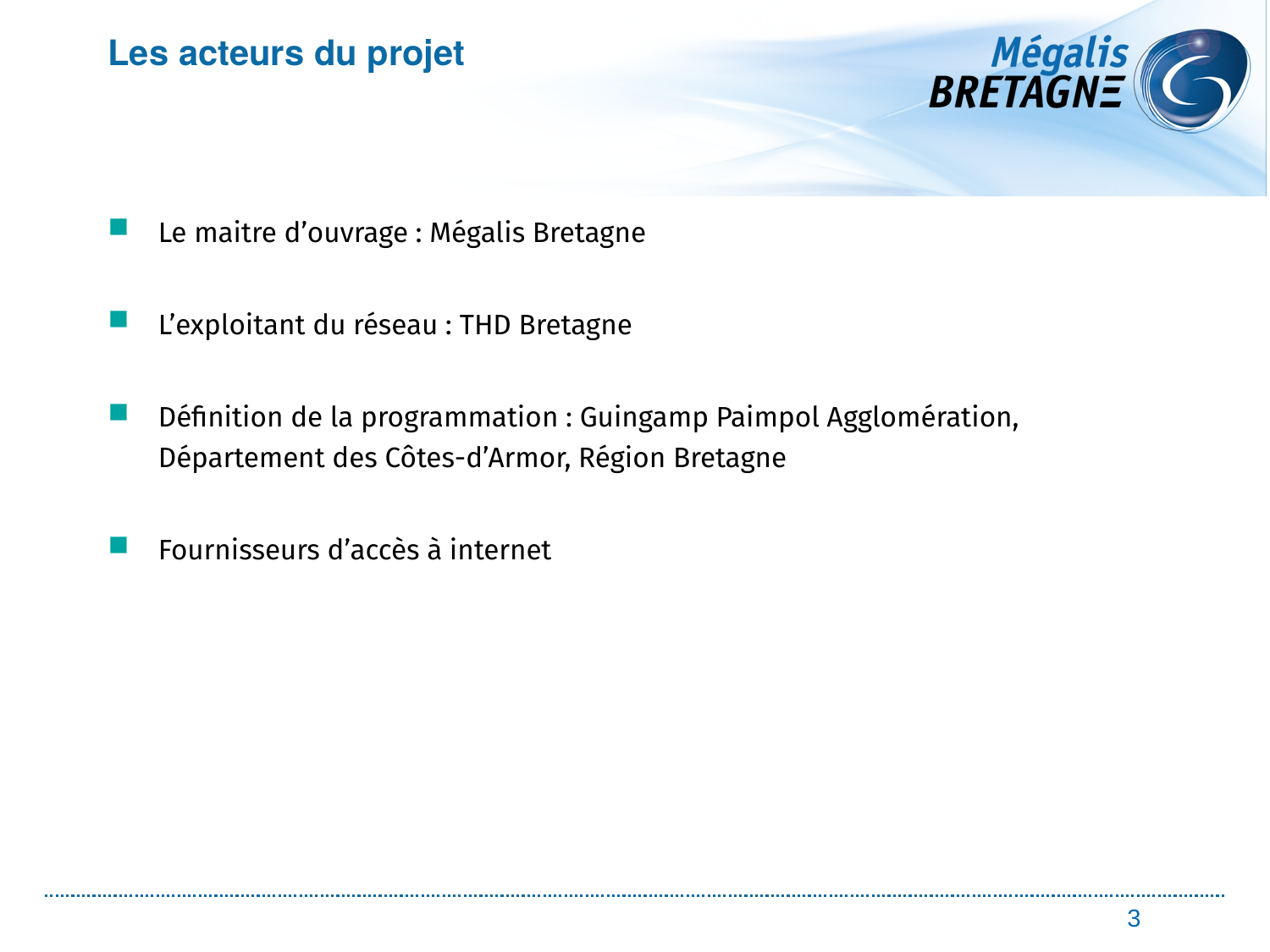

# Les acteurs du projet
Le maitre d’ouvrage : Mégalis Bretagne

L’exploitant du réseau : THD Bretagne

Définition de la programmation : Guingamp Paimpol Agglomération, Département des Côtes-d’Armor, Région Bretagne

Fournisseurs d’accès à internet
3